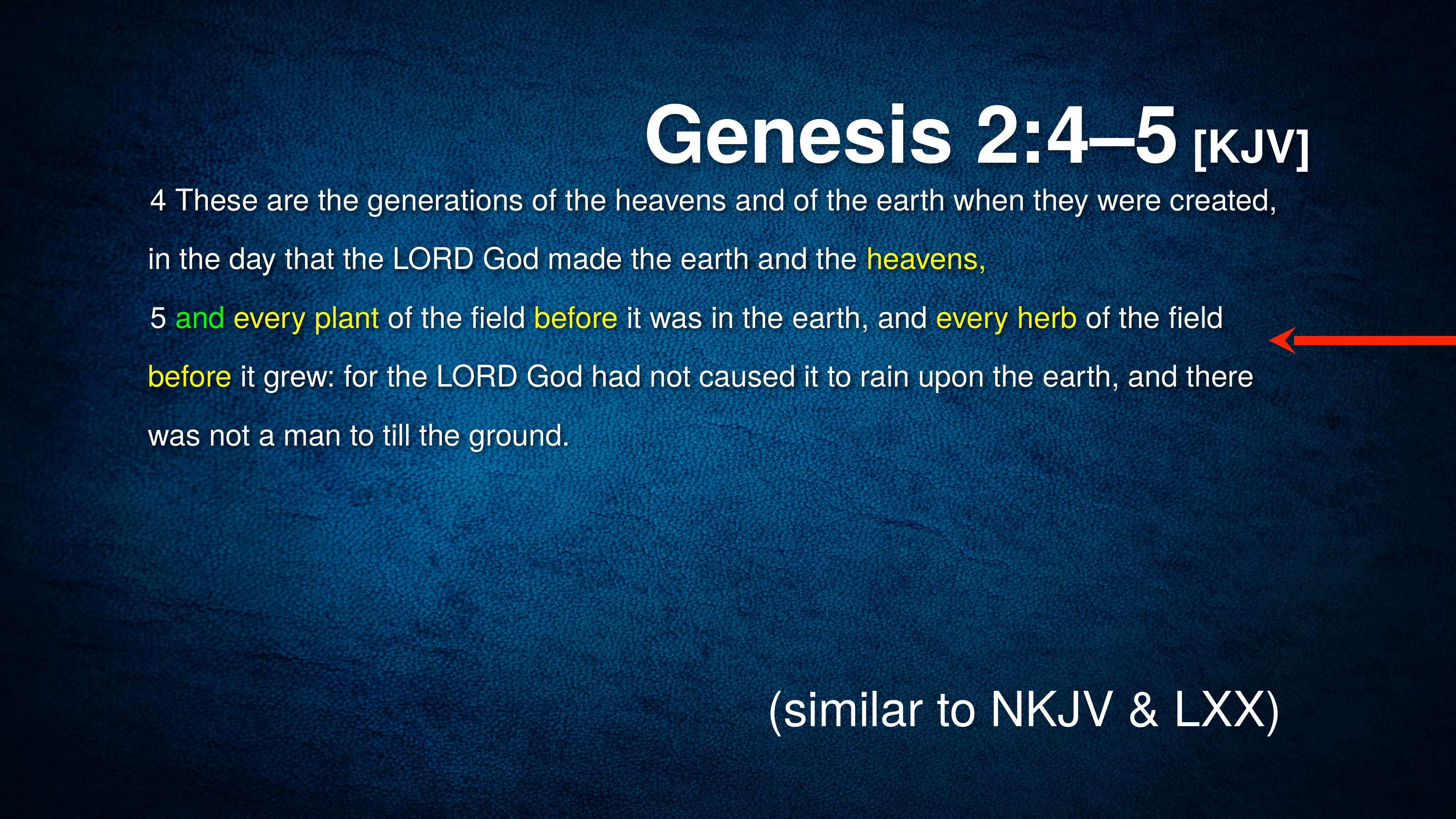

# Genesis 2:4–5 [KJV]
4 These are the generations of the heavens and of the earth when they were created, in the day that the LORD God made the earth and the heavens,
5 and every plant of the field before it was in the earth, and every herb of the field before it grew: for the LORD God had not caused it to rain upon the earth, and there was not a man to till the ground.

(similar to NKJV & LXX)